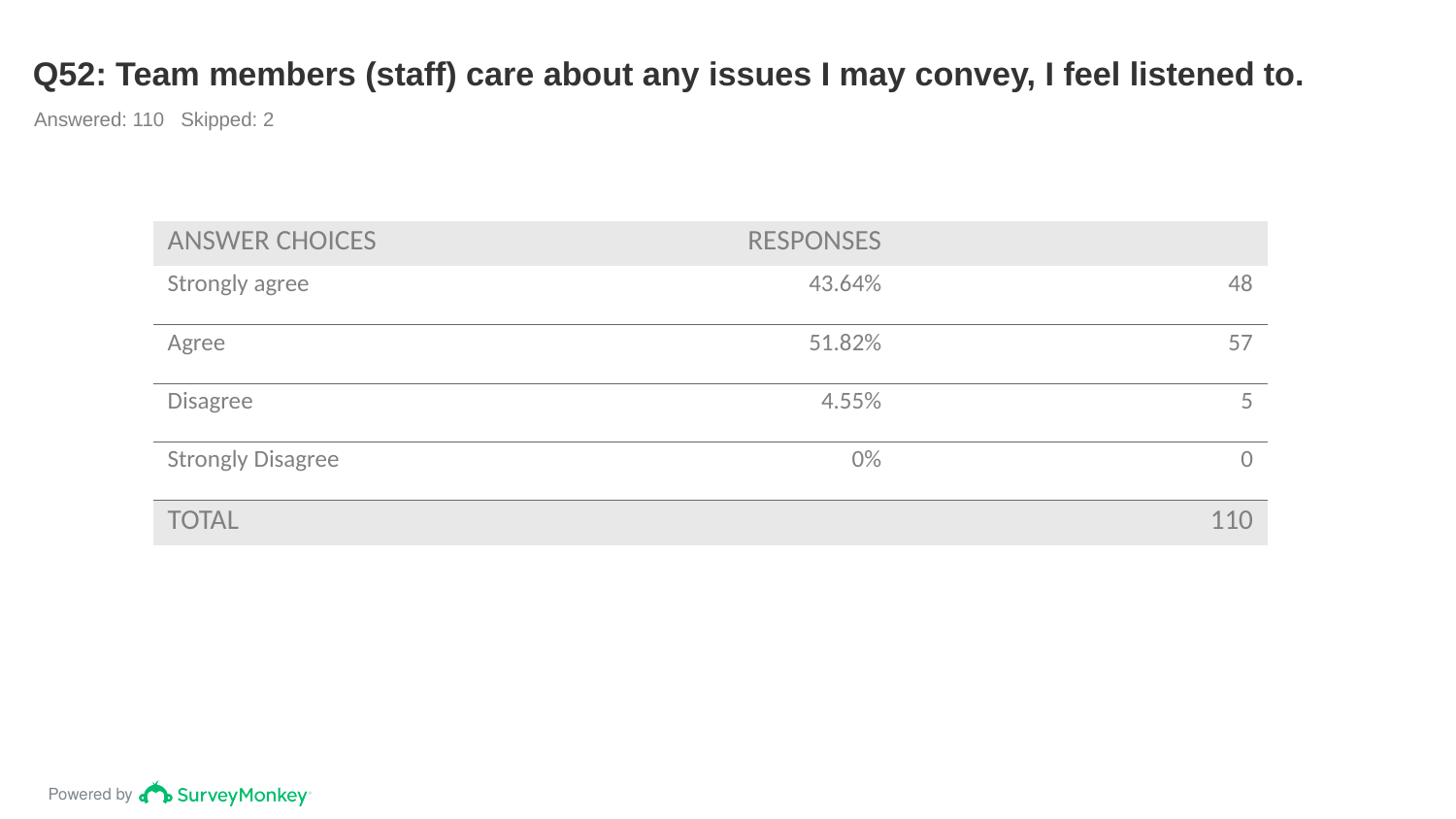

# Q52: Team members (staff) care about any issues I may convey, I feel listened to.
Answered: 110   Skipped: 2
| ANSWER CHOICES | RESPONSES |  |
| --- | --- | --- |
| Strongly agree | 43.64% | 48 |
| Agree | 51.82% | 57 |
| Disagree | 4.55% | 5 |
| Strongly Disagree | 0% | 0 |
| TOTAL |  | 110 |